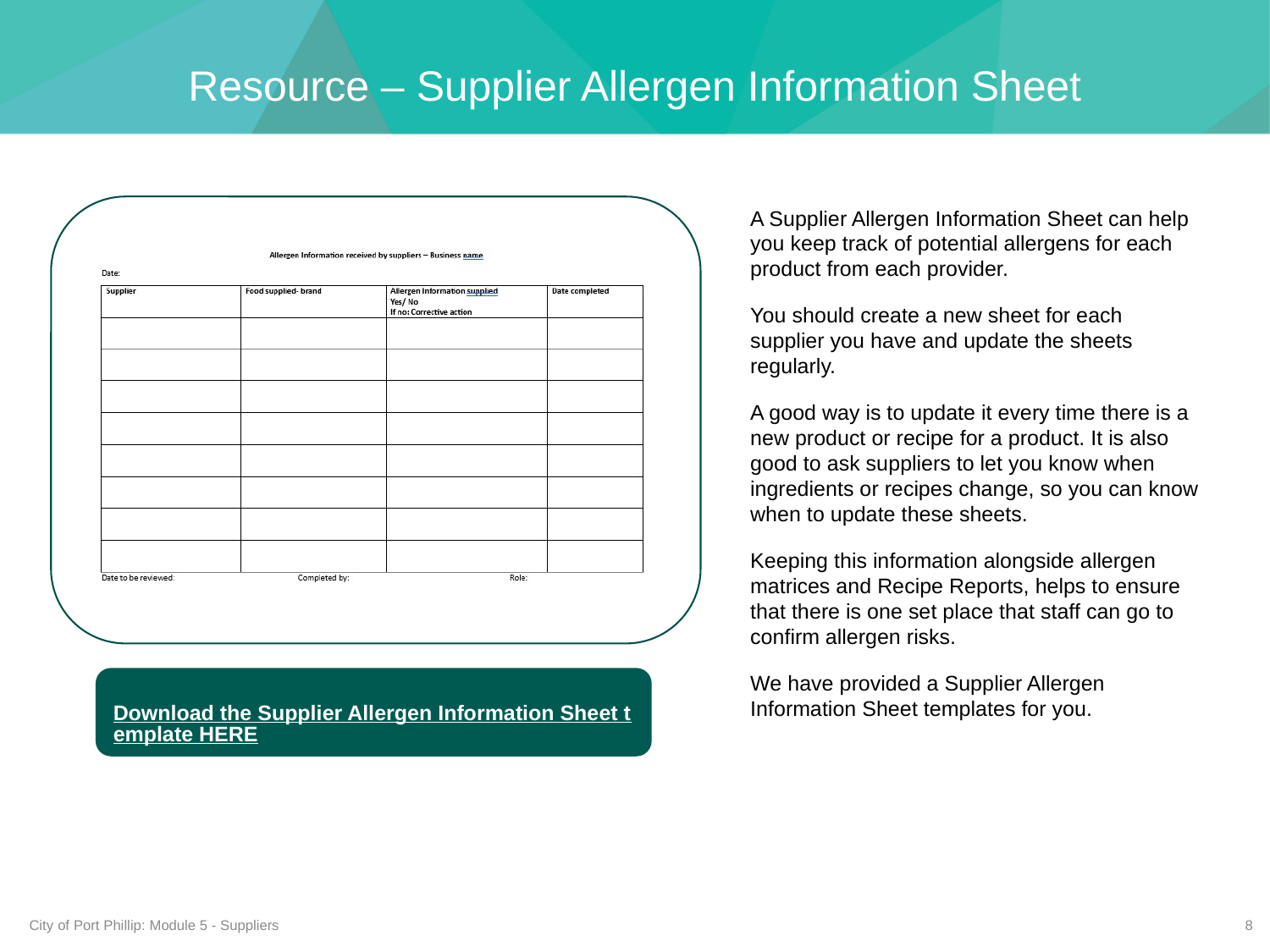

Resource – Supplier Allergen Information Sheet

A Supplier Allergen Information Sheet can help you keep track of potential allergens for each product from each provider.
You should create a new sheet for each supplier you have and update the sheets regularly.
A good way is to update it every time there is a new product or recipe for a product. It is also good to ask suppliers to let you know when ingredients or recipes change, so you can know when to update these sheets.
Keeping this information alongside allergen matrices and Recipe Reports, helps to ensure that there is one set place that staff can go to confirm allergen risks.
We have provided a Supplier Allergen Information Sheet templates for you.

Download the Supplier Allergen Information Sheet template HERE
City of Port Phillip: Module 5 - Suppliers
8